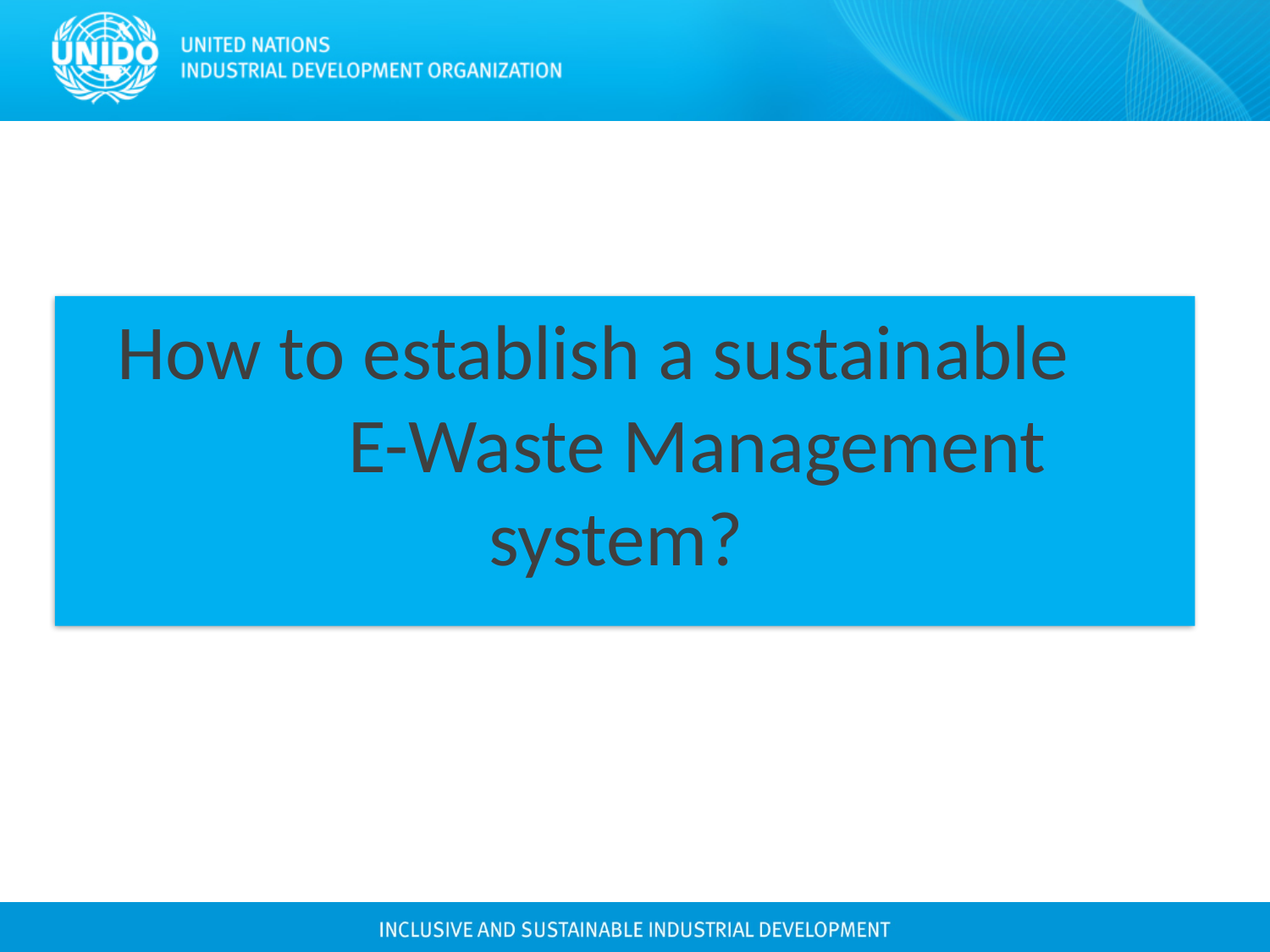

How to establish a sustainable		 E-Waste Management system?